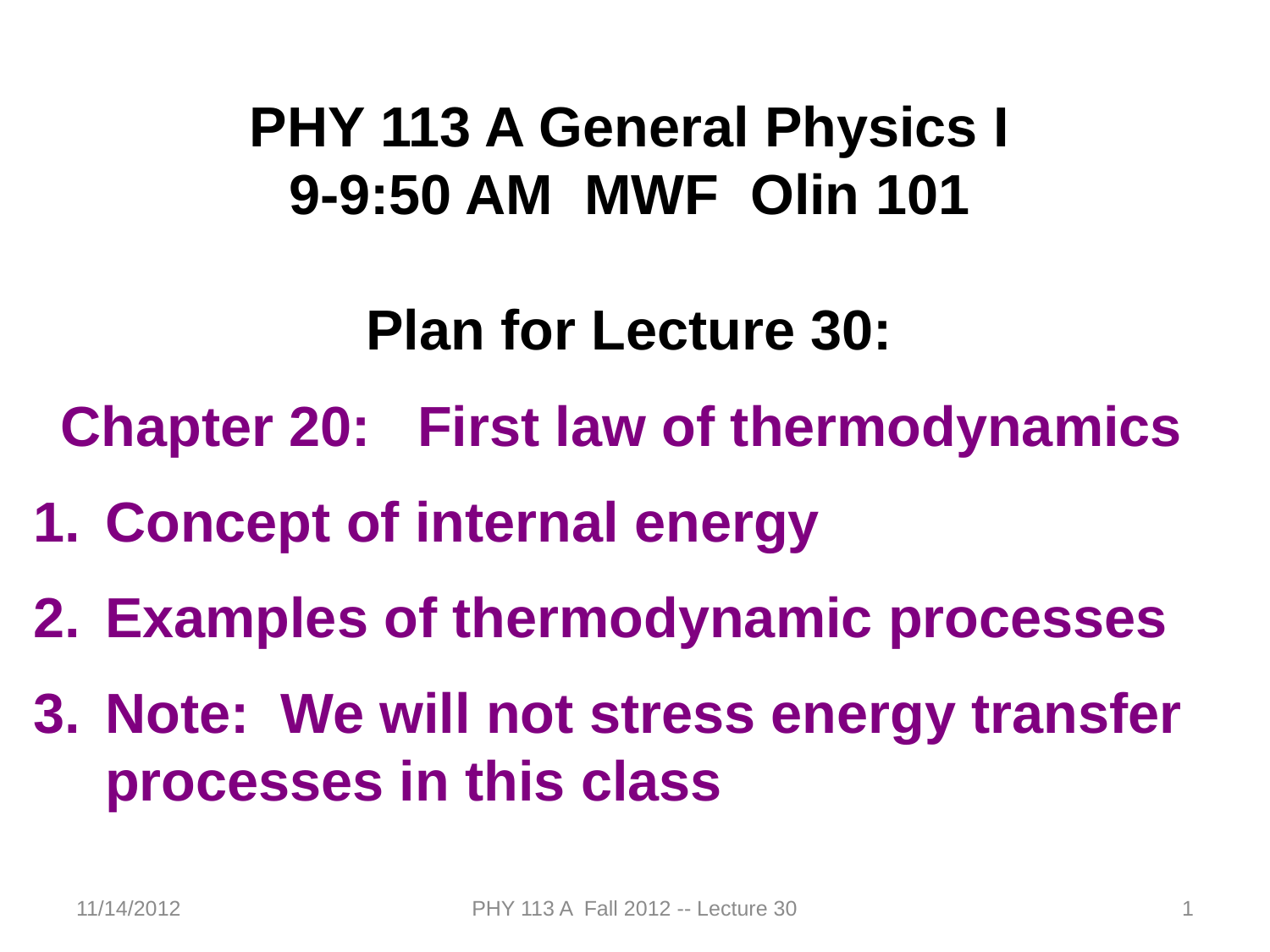

PHY 113 A General Physics I
9-9:50 AM  MWF  Olin 101

Plan for Lecture 30:
Chapter 20:   First law of thermodynamics
Concept of internal energy
Examples of thermodynamic processes
Note:  We will not stress energy transfer processes in this class
11/14/2012
PHY 113 A  Fall 2012 -- Lecture 30
1